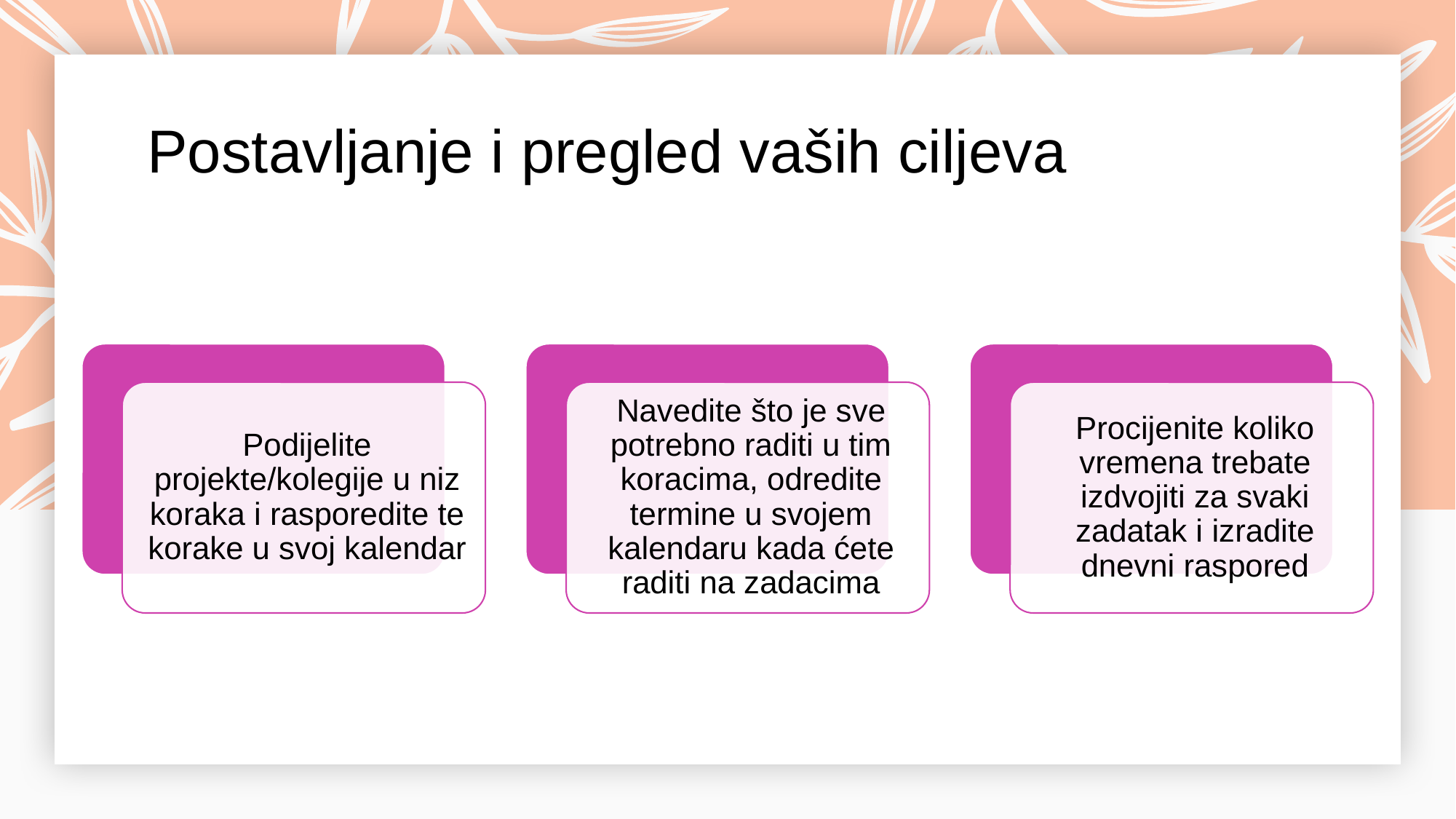

# Postavljanje i pregled vaših ciljeva
Podijelite projekte/kolegije u niz koraka i rasporedite te korake u svoj kalendar
Navedite što je sve potrebno raditi u tim koracima, odredite termine u svojem kalendaru kada ćete raditi na zadacima
Procijenite koliko vremena trebate izdvojiti za svaki zadatak i izradite dnevni raspored